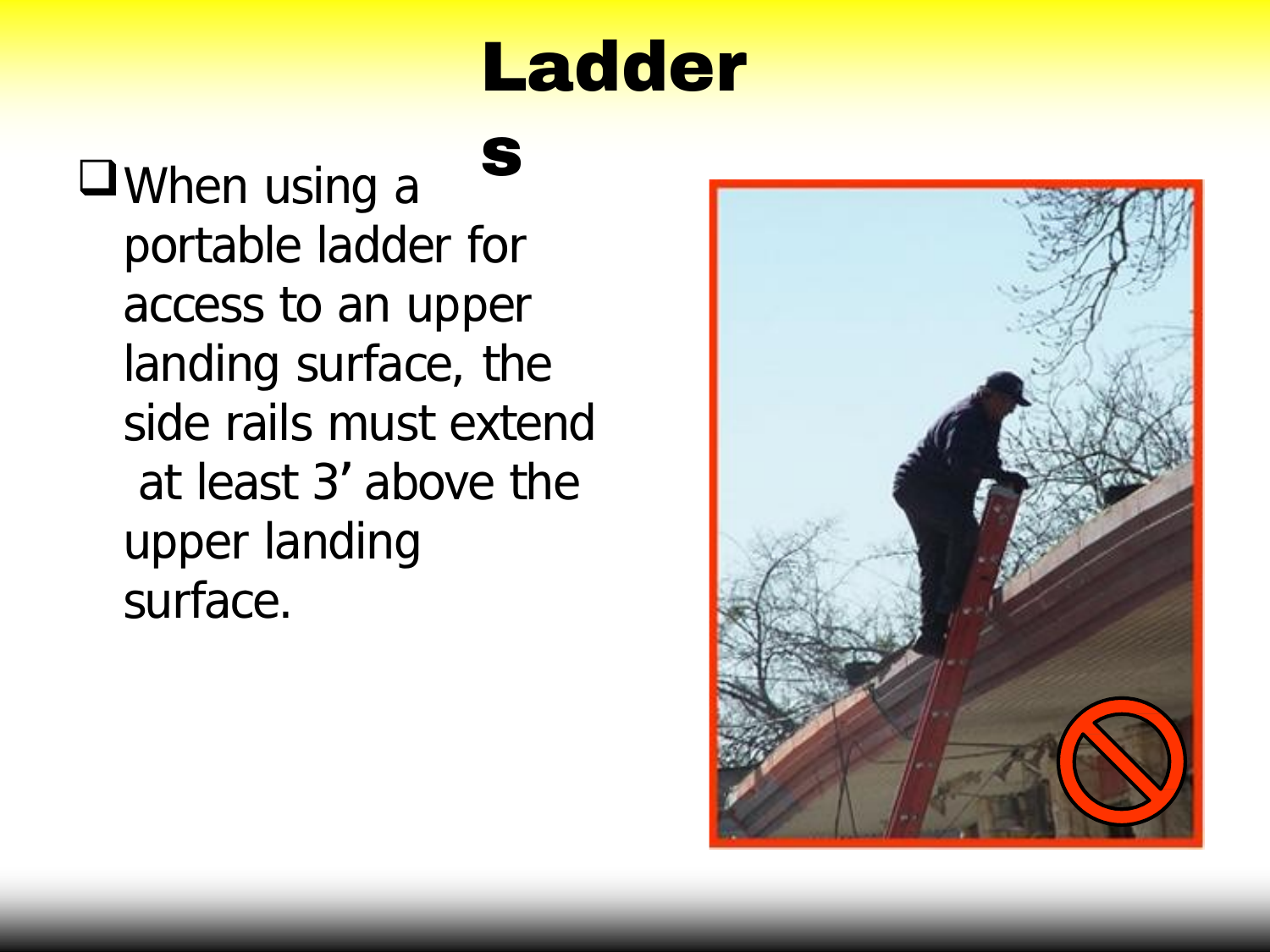

# Ladders
When using a  portable ladder for  access to an upper  landing surface, the  side rails must extend  at least 3’ above the  upper landing  surface.